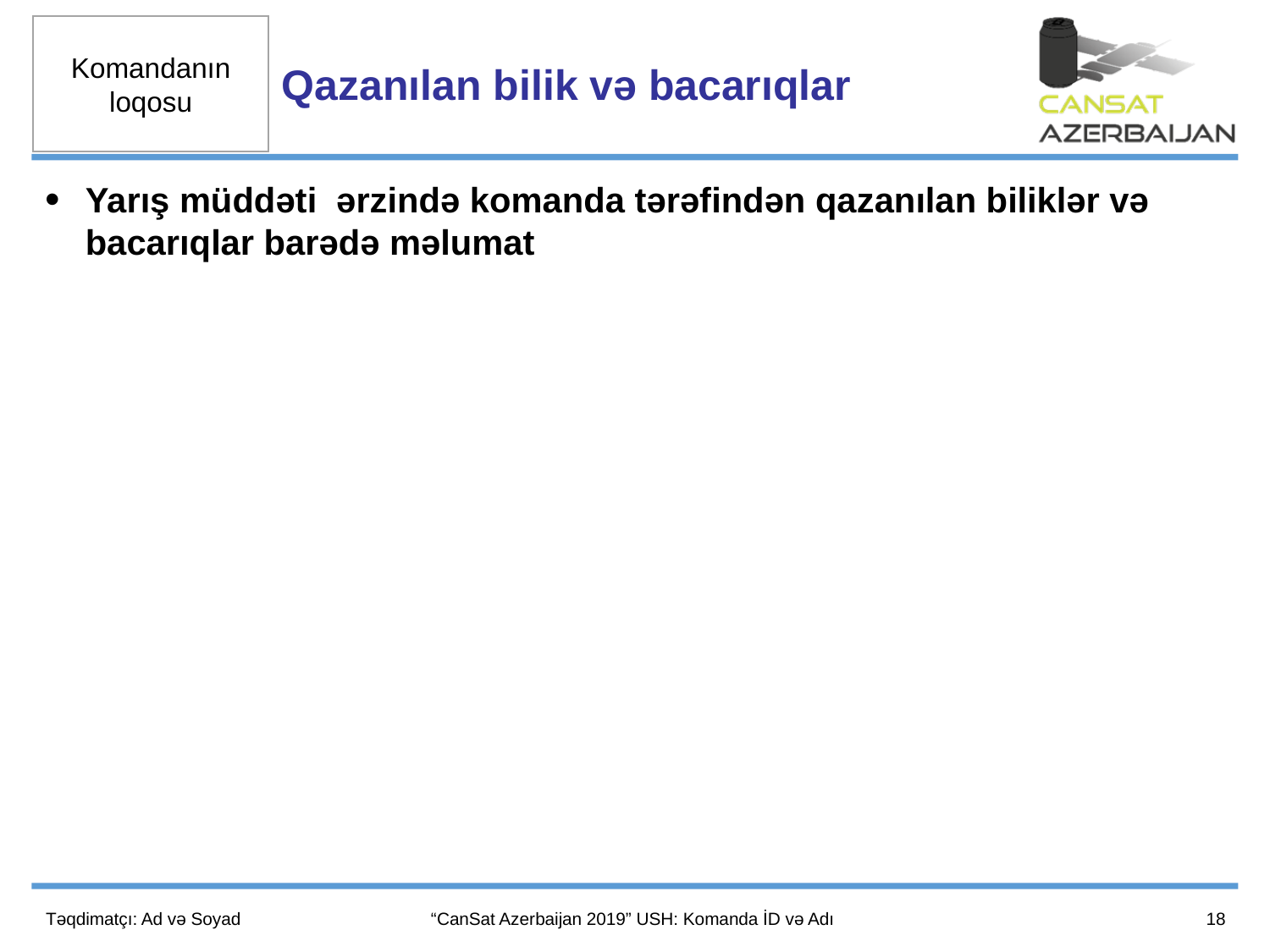

Qazanılan bilik və bacarıqlar
Yarış müddəti  ərzində komanda tərəfindən qazanılan biliklər və bacarıqlar barədə məlumat

18
Təqdimatçı: Ad və Soyad
“CanSat Azerbaijan 2019” USH: Komanda İD və Adı